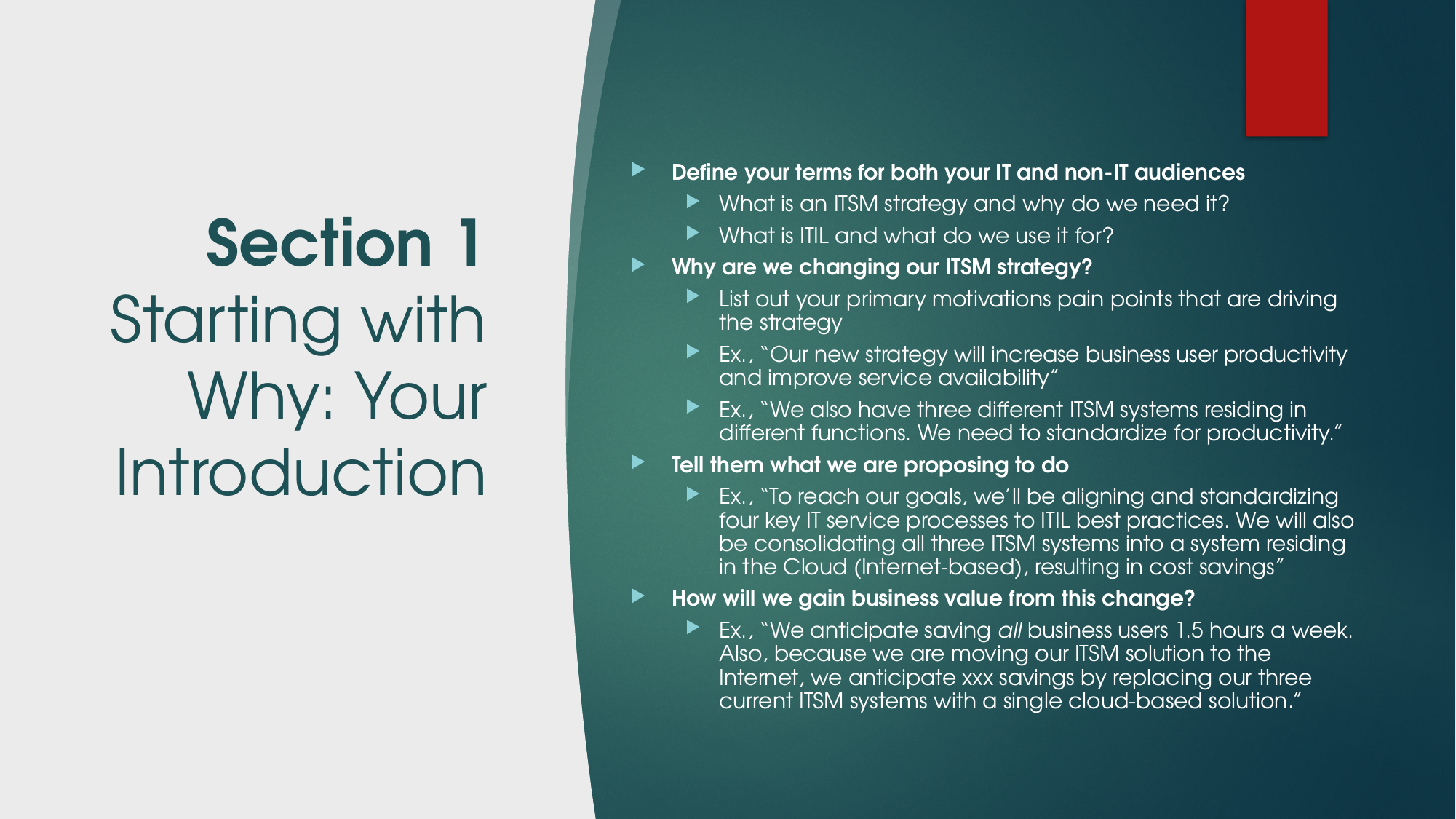

Define your terms for both your IT and non-IT audiences
What is an ITSM strategy and why do we need it?
What is ITIL and what do we use it for?
Why are we changing our ITSM strategy?
List out your primary motivations pain points that are driving the strategy
Ex., “Our new strategy will increase business user productivity and improve service availability”
Ex., “We also have three different ITSM systems residing in different functions. We need to standardize for productivity.”
Tell them what we are proposing to do
Ex., “To reach our goals, we’ll be aligning and standardizing four key IT service processes to ITIL best practices. We will also be consolidating all three ITSM systems into a system residing in the Cloud (Internet-based), resulting in cost savings”
How will we gain business value from this change?
Ex., “We anticipate saving all business users 1.5 hours a week. Also, because we are moving our ITSM solution to the Internet, we anticipate xxx savings by replacing our three current ITSM systems with a single cloud-based solution.”

# Section 1 Starting with Why: Your Introduction